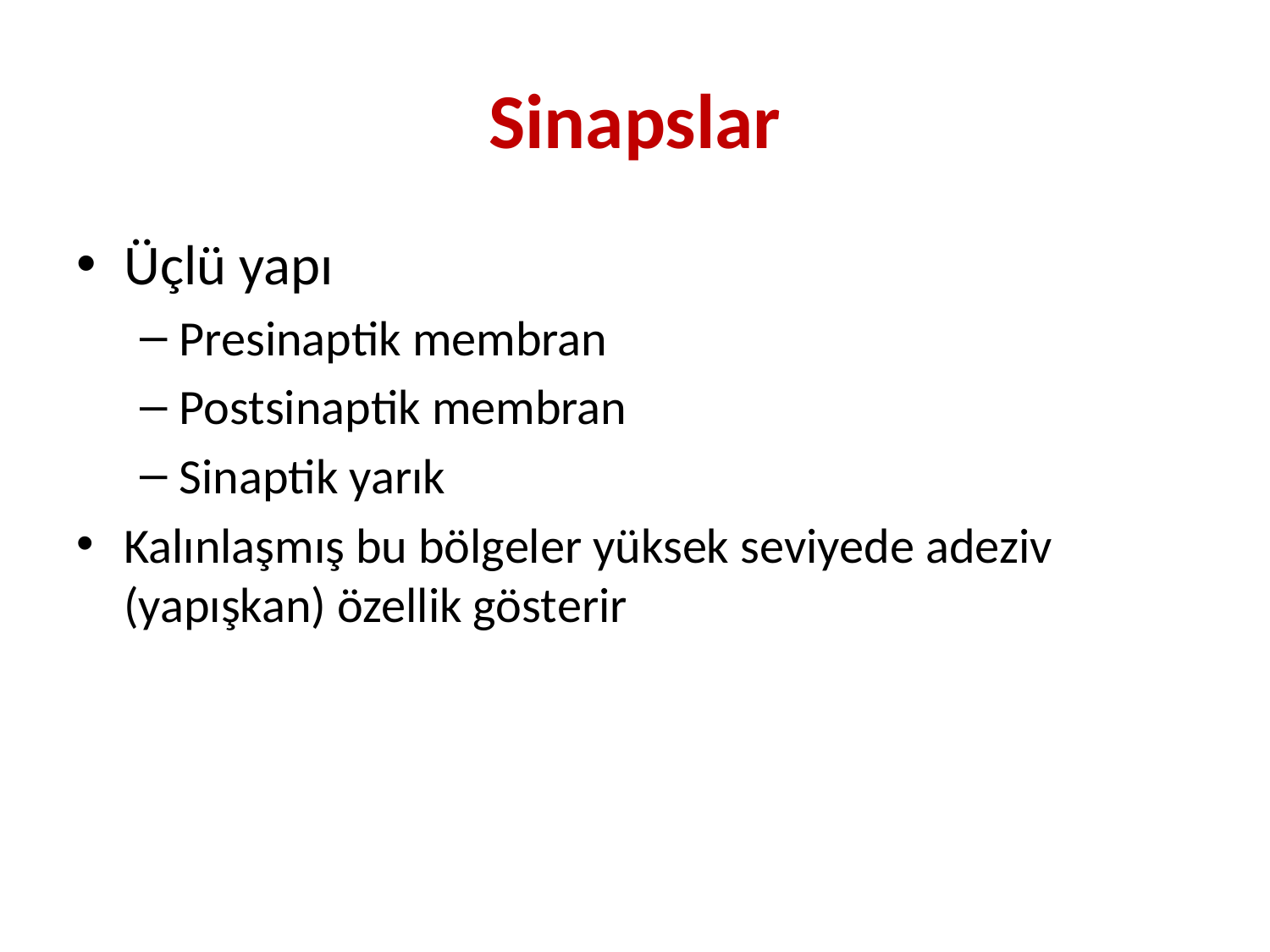

# Sinapslar
Üçlü yapı
Presinaptik membran
Postsinaptik membran
Sinaptik yarık
Kalınlaşmış bu bölgeler yüksek seviyede adeziv (yapışkan) özellik gösterir